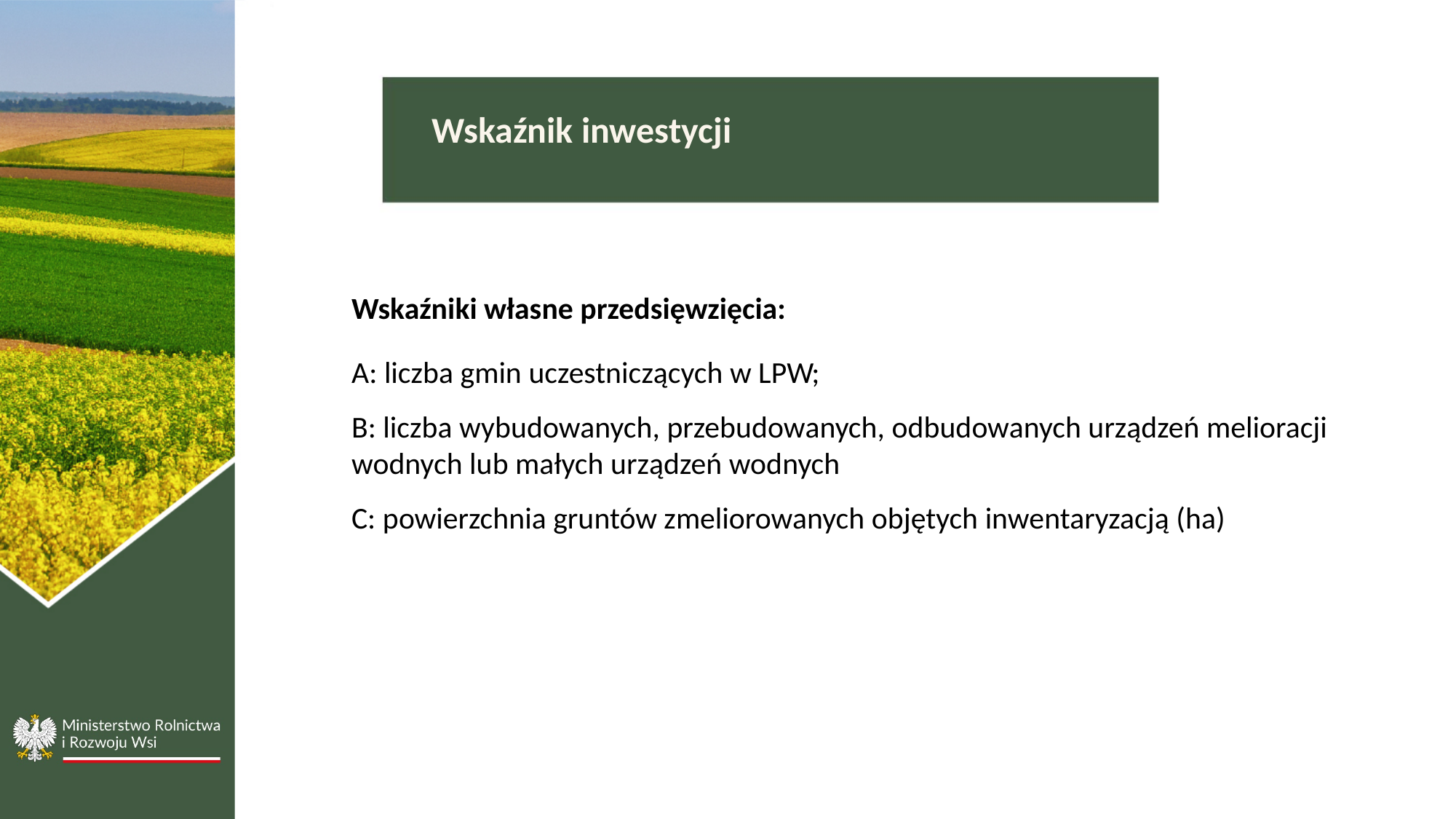

Wskaźnik inwestycji

Wskaźniki własne przedsięwzięcia:
A: liczba gmin uczestniczących w LPW;
B: liczba wybudowanych, przebudowanych, odbudowanych urządzeń melioracji wodnych lub małych urządzeń wodnych
C: powierzchnia gruntów zmeliorowanych objętych inwentaryzacją (ha)